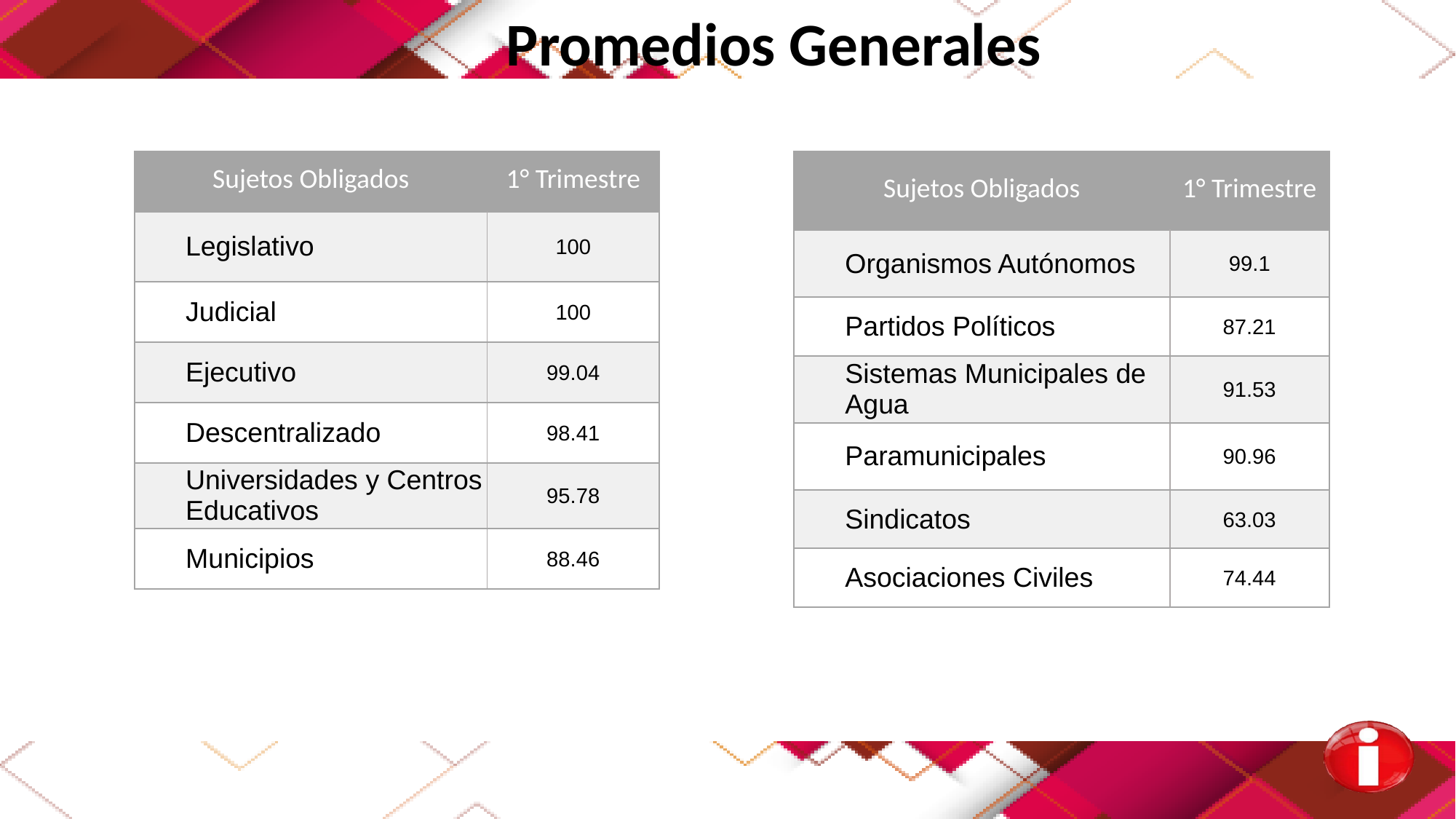

Promedios Generales
| Sujetos Obligados | 1° Trimestre |
| --- | --- |
| Legislativo | 100 |
| Judicial | 100 |
| Ejecutivo | 99.04 |
| Descentralizado | 98.41 |
| Universidades y Centros Educativos | 95.78 |
| Municipios | 88.46 |
| Sujetos Obligados | 1° Trimestre |
| --- | --- |
| Organismos Autónomos | 99.1 |
| Partidos Políticos | 87.21 |
| Sistemas Municipales de Agua | 91.53 |
| Paramunicipales | 90.96 |
| Sindicatos | 63.03 |
| Asociaciones Civiles | 74.44 |